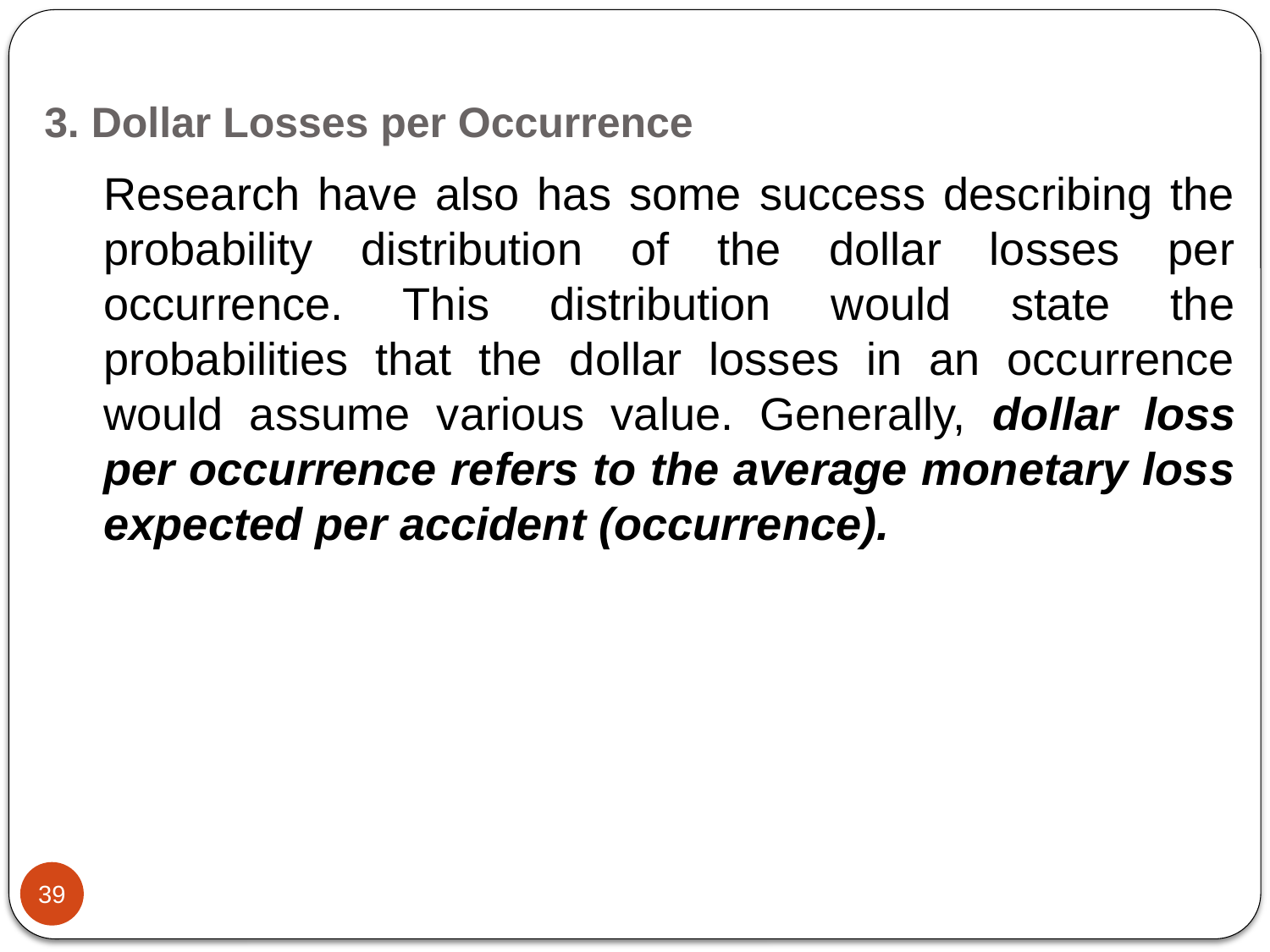

# 3. Dollar Losses per Occurrence
	Research have also has some success describing the probability distribution of the dollar losses per occurrence. This distribution would state the probabilities that the dollar losses in an occurrence would assume various value. Generally, dollar loss per occurrence refers to the average monetary loss expected per accident (occurrence).

39